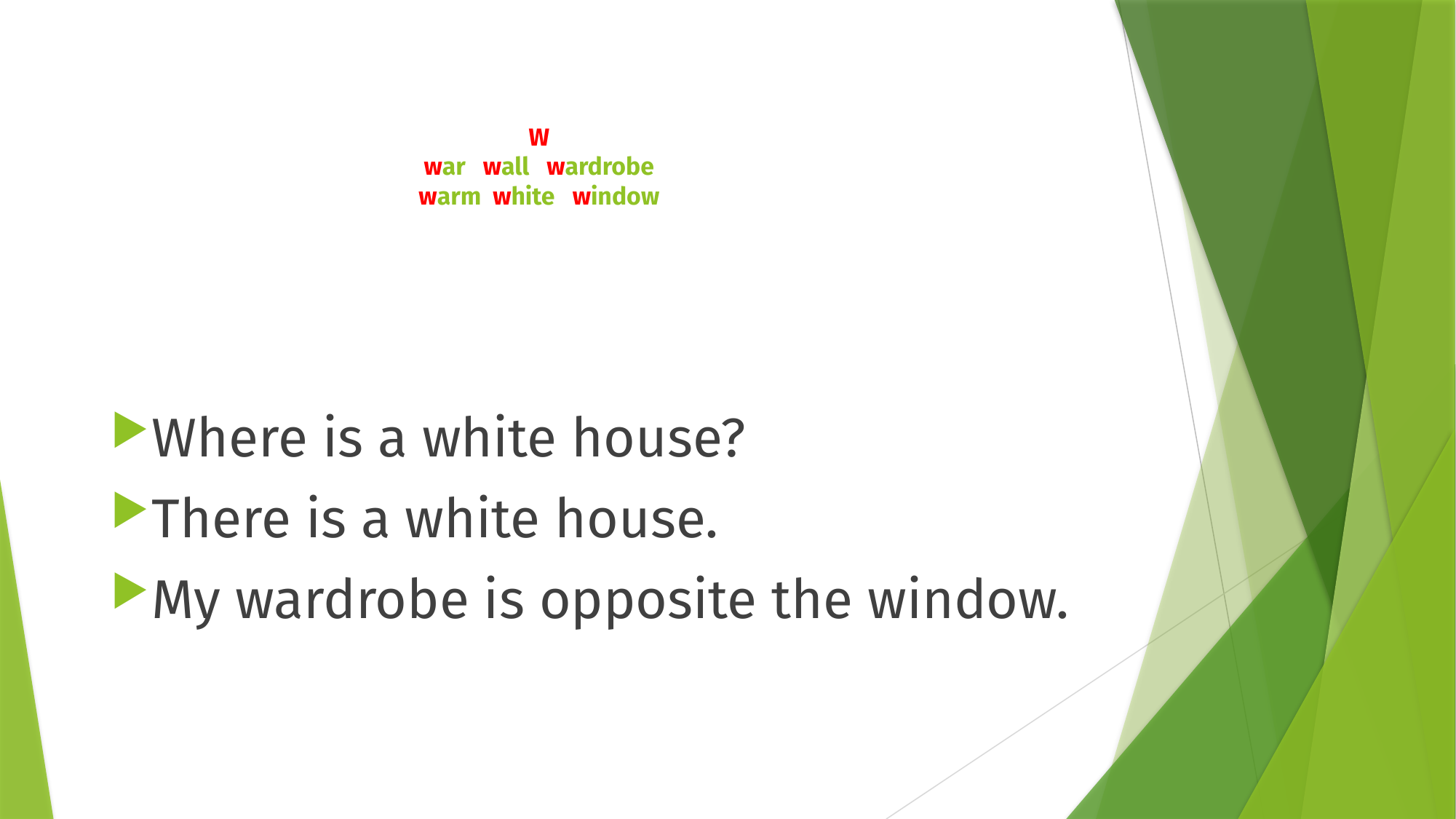

# W war   wall   wardrobe warm  white   window
Where is a white house?
There is a white house.
My wardrobe is opposite the window.